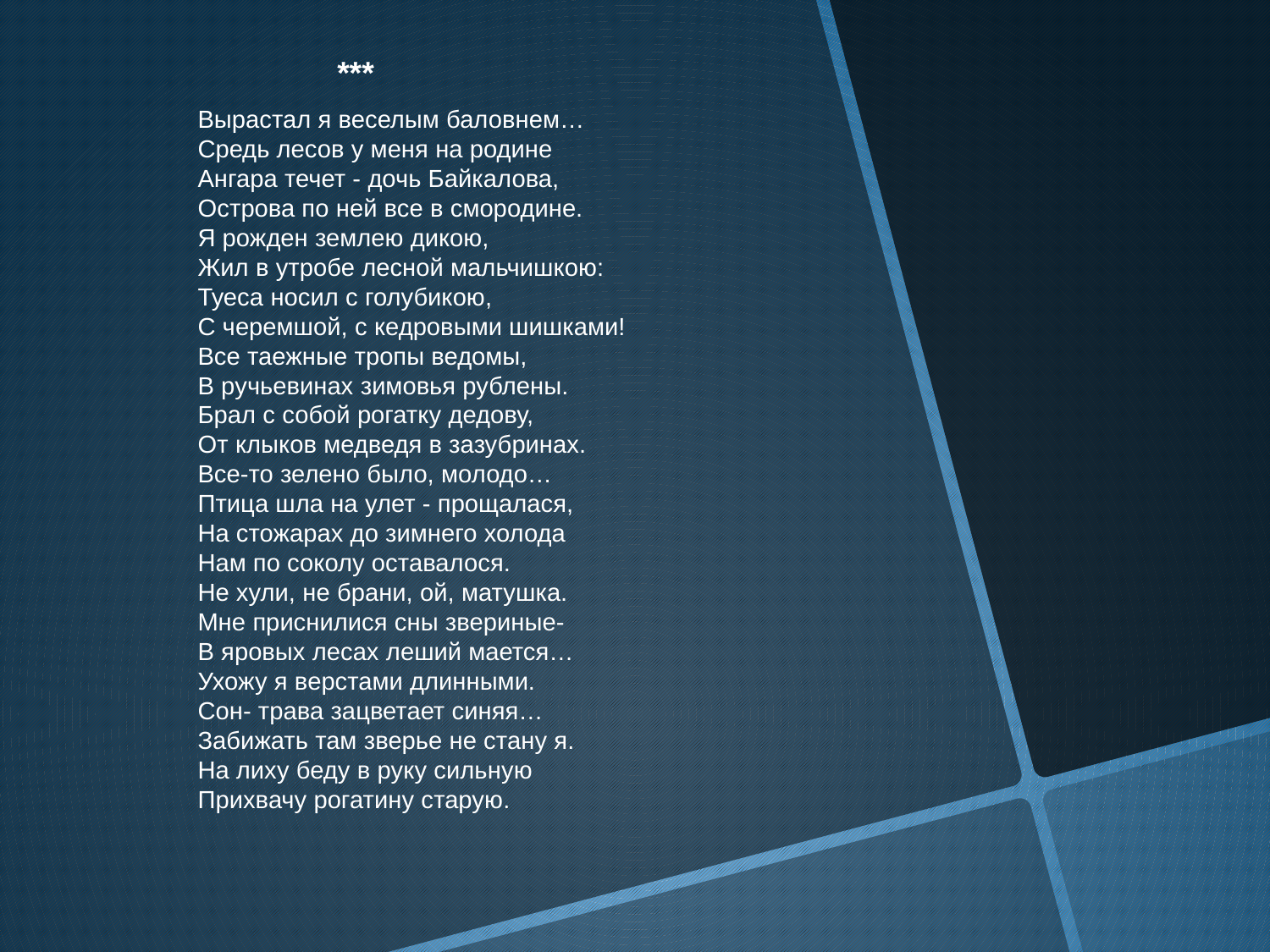

***

Вырастал я веселым баловнем…
Средь лесов у меня на родине
Ангара течет - дочь Байкалова,
Острова по ней все в смородине.
Я рожден землею дикою,
Жил в утробе лесной мальчишкою:
Туеса носил с голубикою,
С черемшой, с кедровыми шишками!
Все таежные тропы ведомы,
В ручьевинах зимовья рублены.
Брал с собой рогатку дедову,
От клыков медведя в зазубринах.
Все-то зелено было, молодо…
Птица шла на улет - прощалася,
На стожарах до зимнего холода
Нам по соколу оставалося.
Не хули, не брани, ой, матушка.
Мне приснилися сны звериные-
В яровых лесах леший мается…
Ухожу я верстами длинными.
Сон- трава зацветает синяя…
Забижать там зверье не стану я.
На лиху беду в руку сильную
Прихвачу рогатину старую.